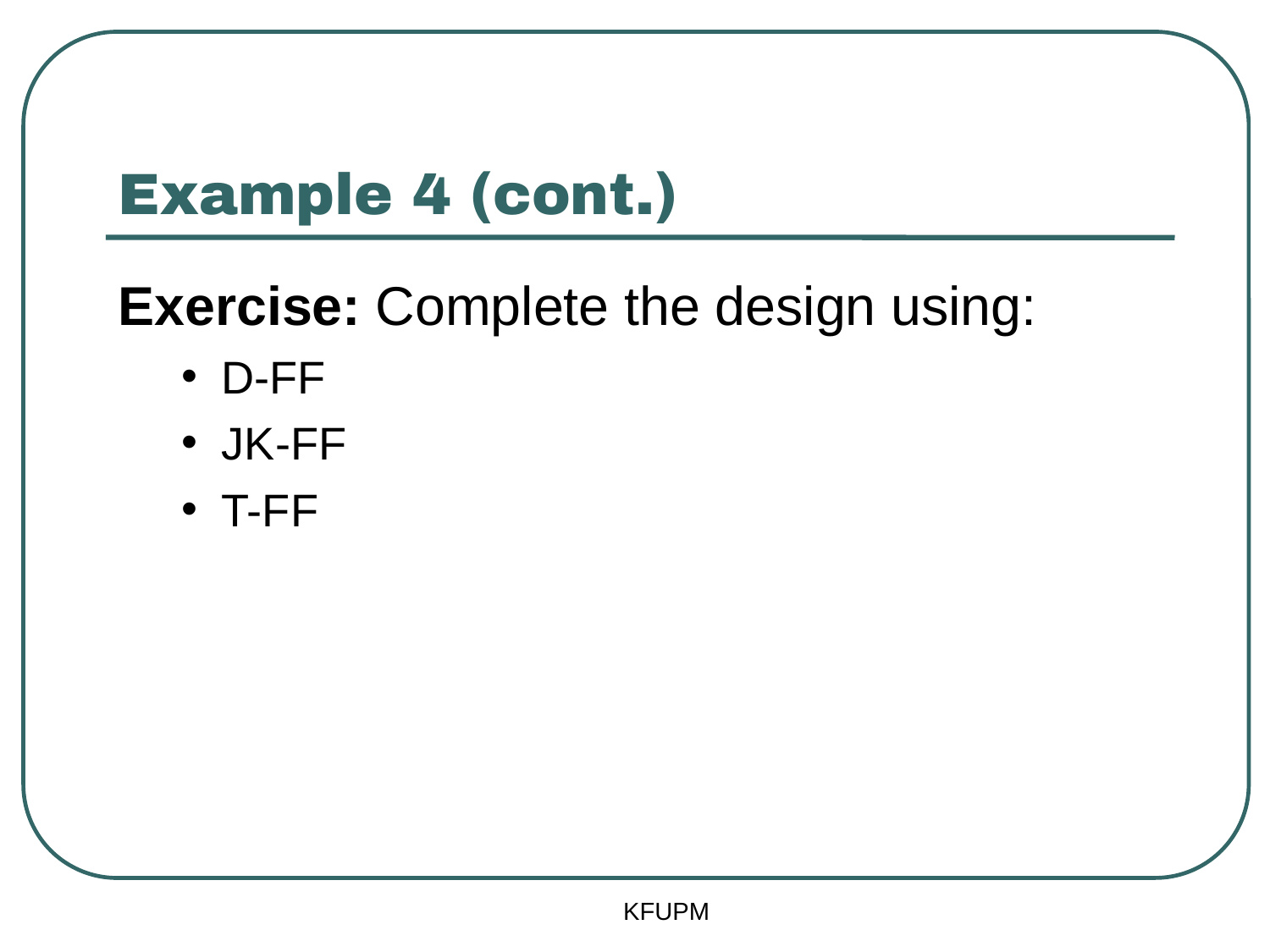

# Example 4 (cont.)
Exercise: Complete the design using:
D-FF
JK-FF
T-FF
KFUPM